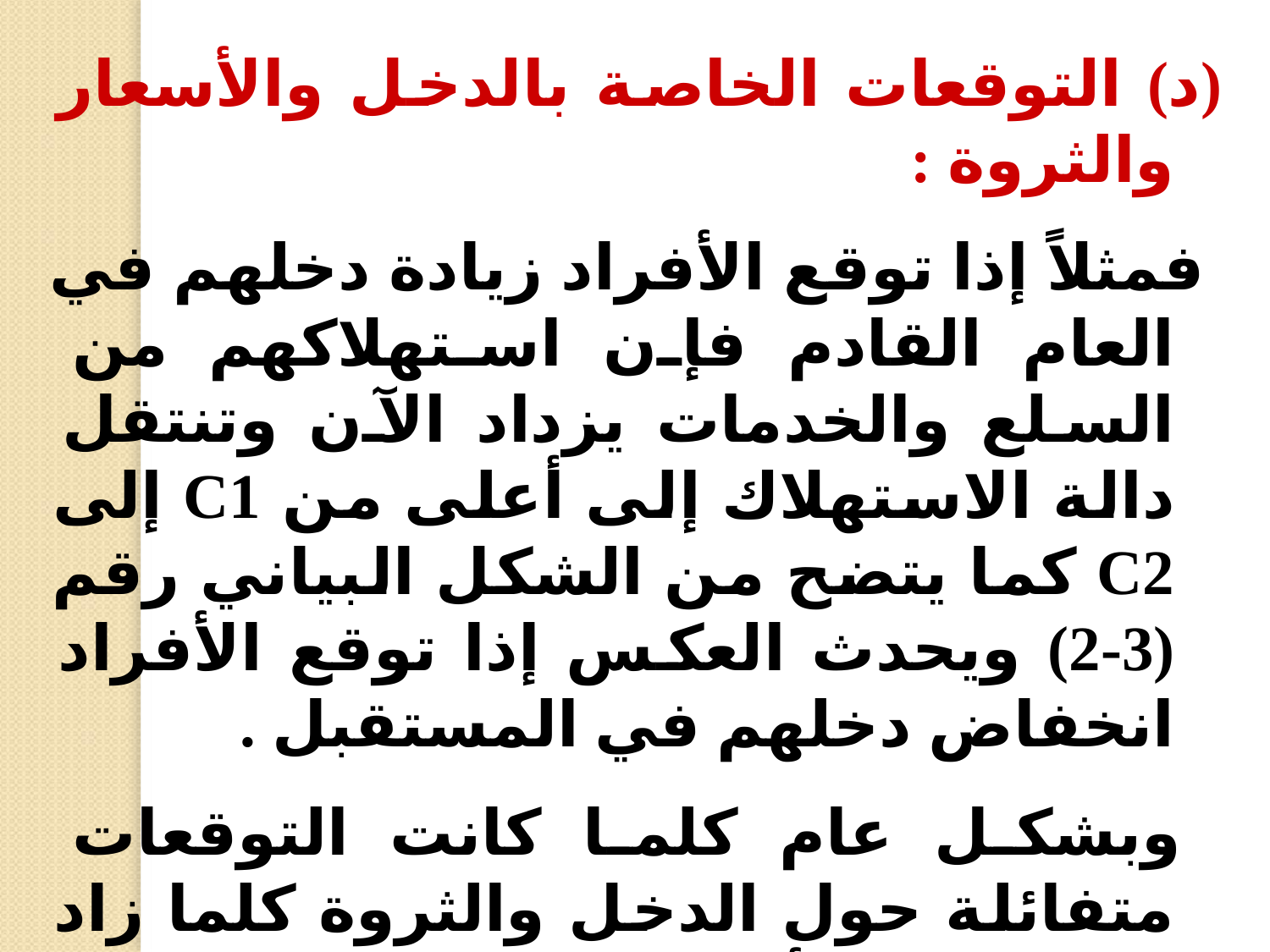

(د) التوقعات الخاصة بالدخل والأسعار والثروة :
 فمثلاً إذا توقع الأفراد زيادة دخلهم في العام القادم فإن استهلاكهم من السلع والخدمات يزداد الآن وتنتقل دالة الاستهلاك إلى أعلى من C1 إلى C2 كما يتضح من الشكل البياني رقم (3-2) ويحدث العكس إذا توقع الأفراد انخفاض دخلهم في المستقبل .
 وبشكل عام كلما كانت التوقعات متفائلة حول الدخل والثروة كلما زاد استهلاك الأفراد ، والعكس صحيح فالتوقعات المتشائمة تدعو إلى تقليل الاستهلاك والميل نحو الادخار أكثر .